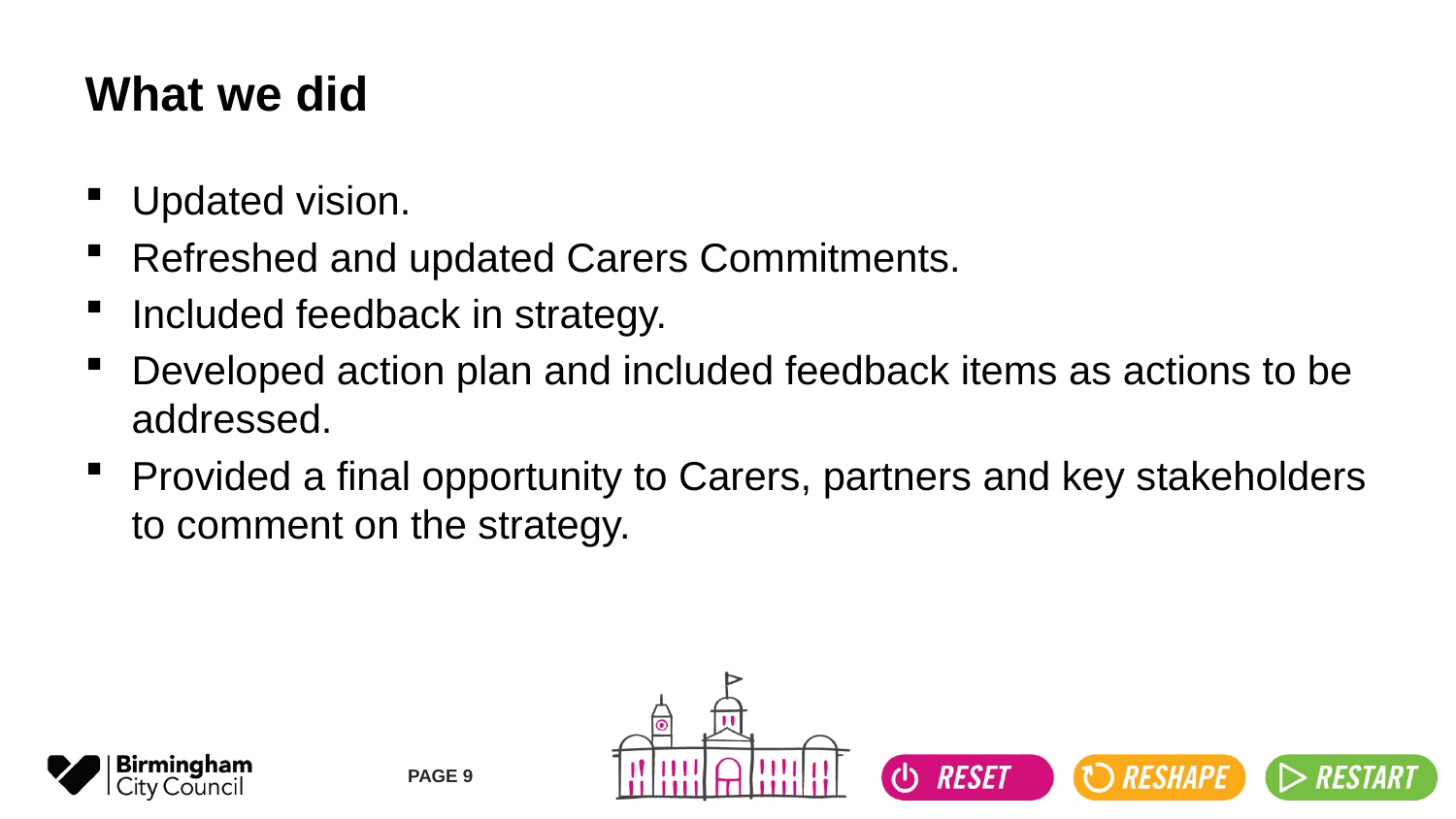

# What we did
Updated vision.
Refreshed and updated Carers Commitments.
Included feedback in strategy.
Developed action plan and included feedback items as actions to be addressed.
Provided a final opportunity to Carers, partners and key stakeholders to comment on the strategy.